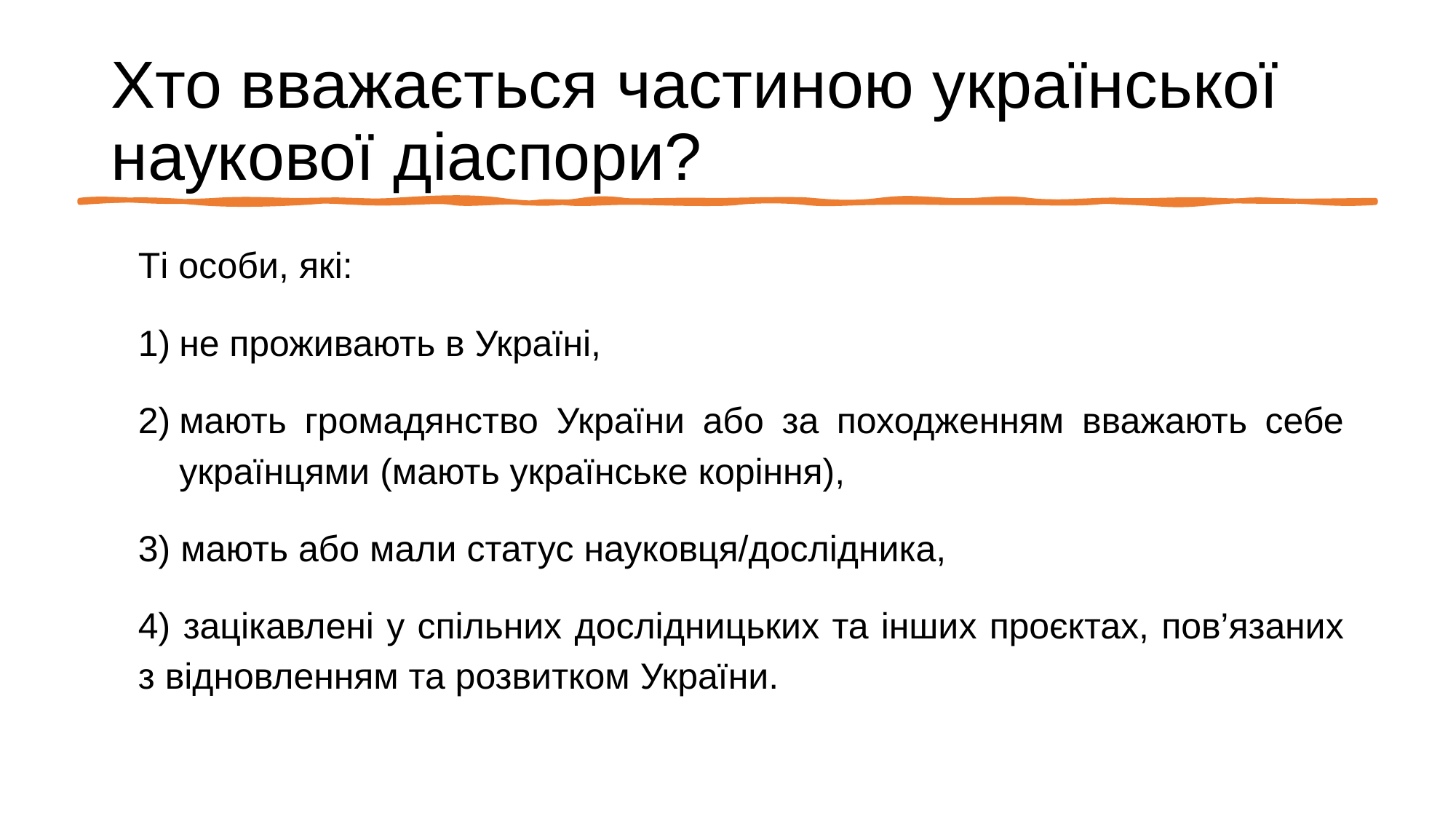

# Хто вважається частиною української наукової діаспори?

Ті особи, які:
не проживають в Україні,
мають громадянство України або за походженням вважають себе українцями (мають українське коріння),
3) мають або мали статус науковця/дослідника,
4) зацікавлені у спільних дослідницьких та інших проєктах, пов’язаних з відновленням та розвитком України.